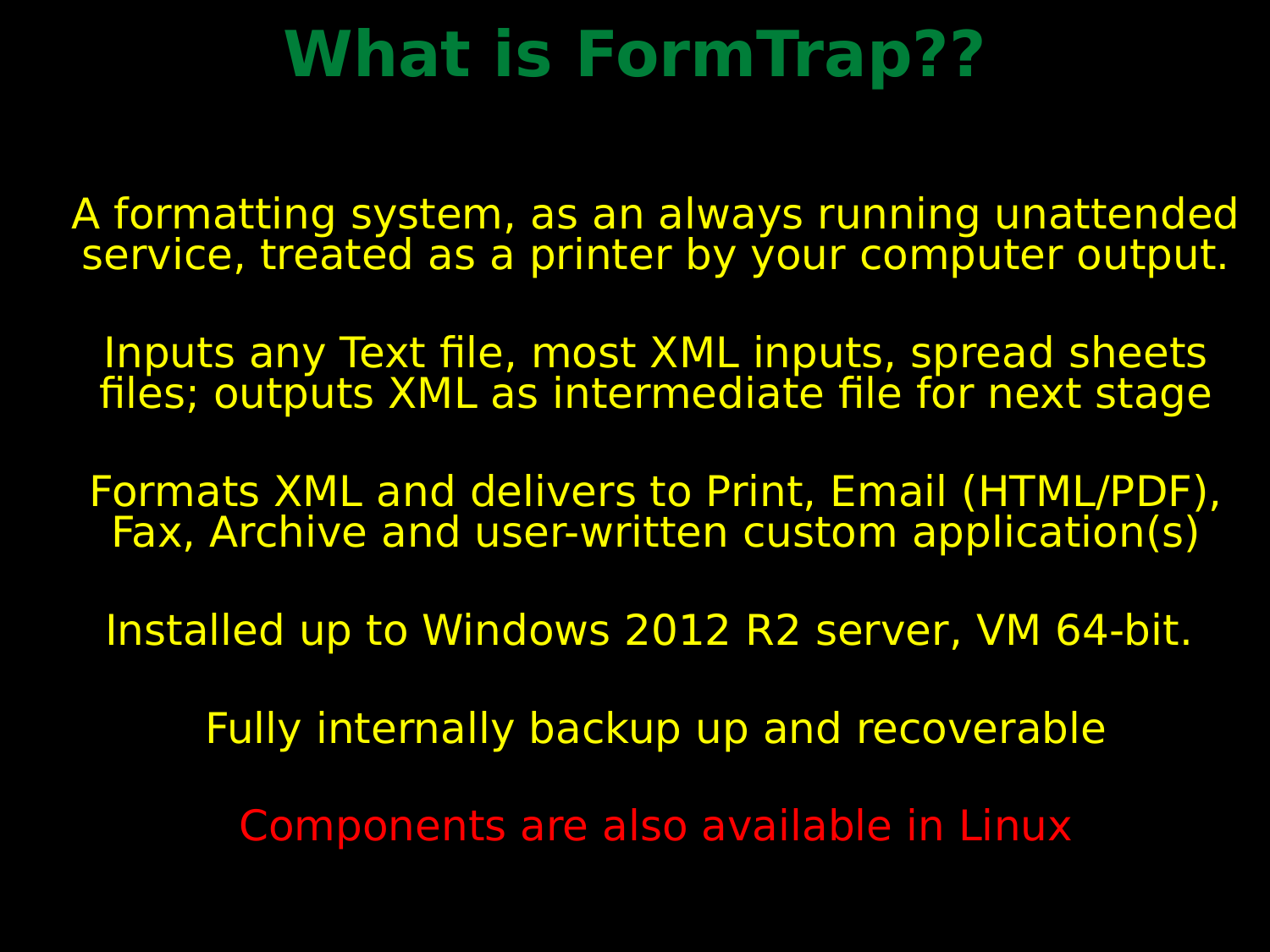

What is FormTrap??
A formatting system, as an always running unattended service, treated as a printer by your computer output.

Inputs any Text file, most XML inputs, spread sheets files; outputs XML as intermediate file for next stage

Formats XML and delivers to Print, Email (HTML/PDF), Fax, Archive and user-written custom application(s)

Installed up to Windows 2012 R2 server, VM 64-bit.

Fully internally backup up and recoverable

Components are also available in Linux